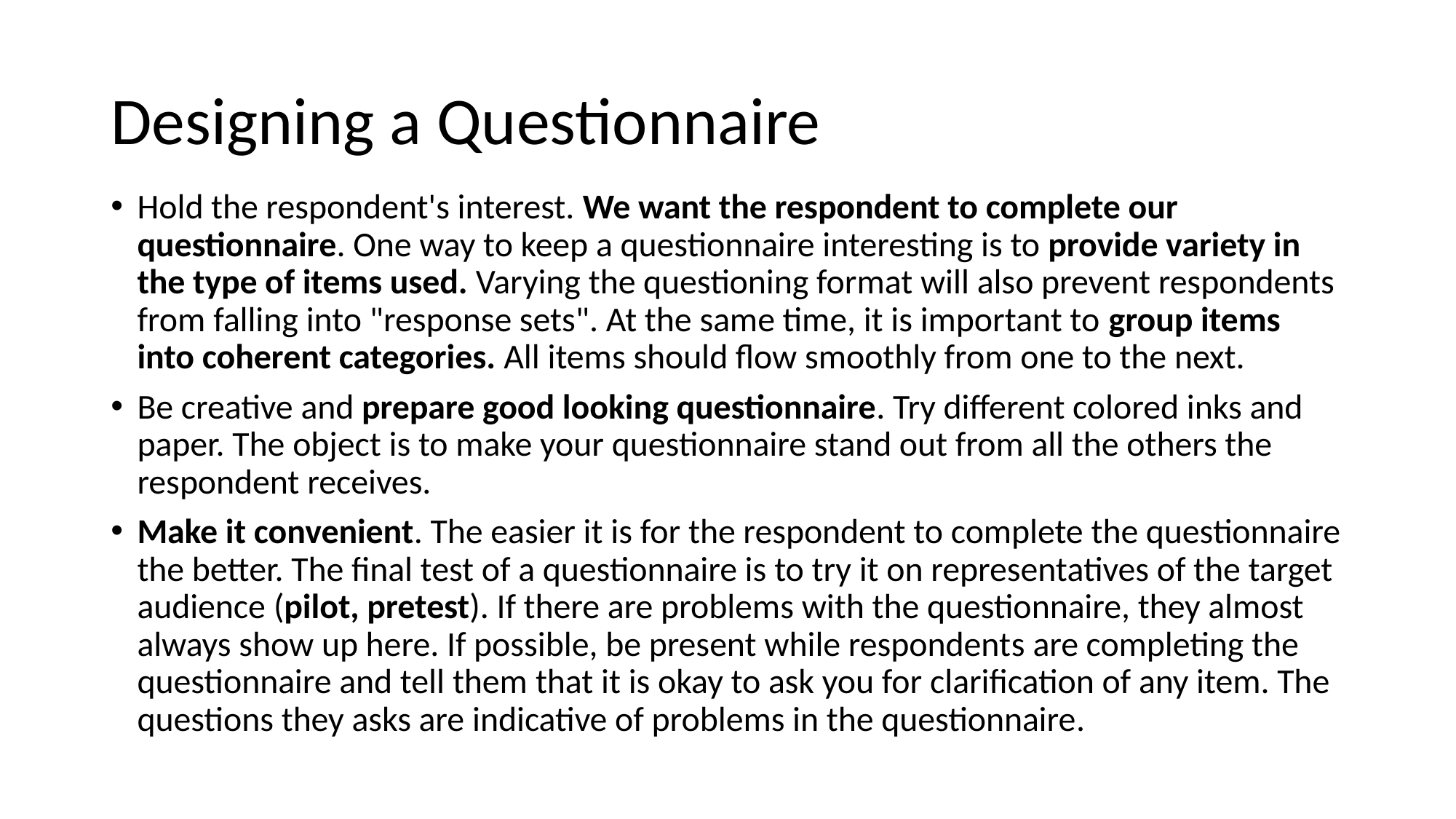

# Designing a Questionnaire
Hold the respondent's interest. We want the respondent to complete our questionnaire. One way to keep a questionnaire interesting is to provide variety in the type of items used. Varying the questioning format will also prevent respondents from falling into "response sets". At the same time, it is important to group items into coherent categories. All items should flow smoothly from one to the next.
Be creative and prepare good looking questionnaire. Try different colored inks and paper. The object is to make your questionnaire stand out from all the others the respondent receives.
Make it convenient. The easier it is for the respondent to complete the questionnaire the better. The final test of a questionnaire is to try it on representatives of the target audience (pilot, pretest). If there are problems with the questionnaire, they almost always show up here. If possible, be present while respondents are completing the questionnaire and tell them that it is okay to ask you for clarification of any item. The questions they asks are indicative of problems in the questionnaire.